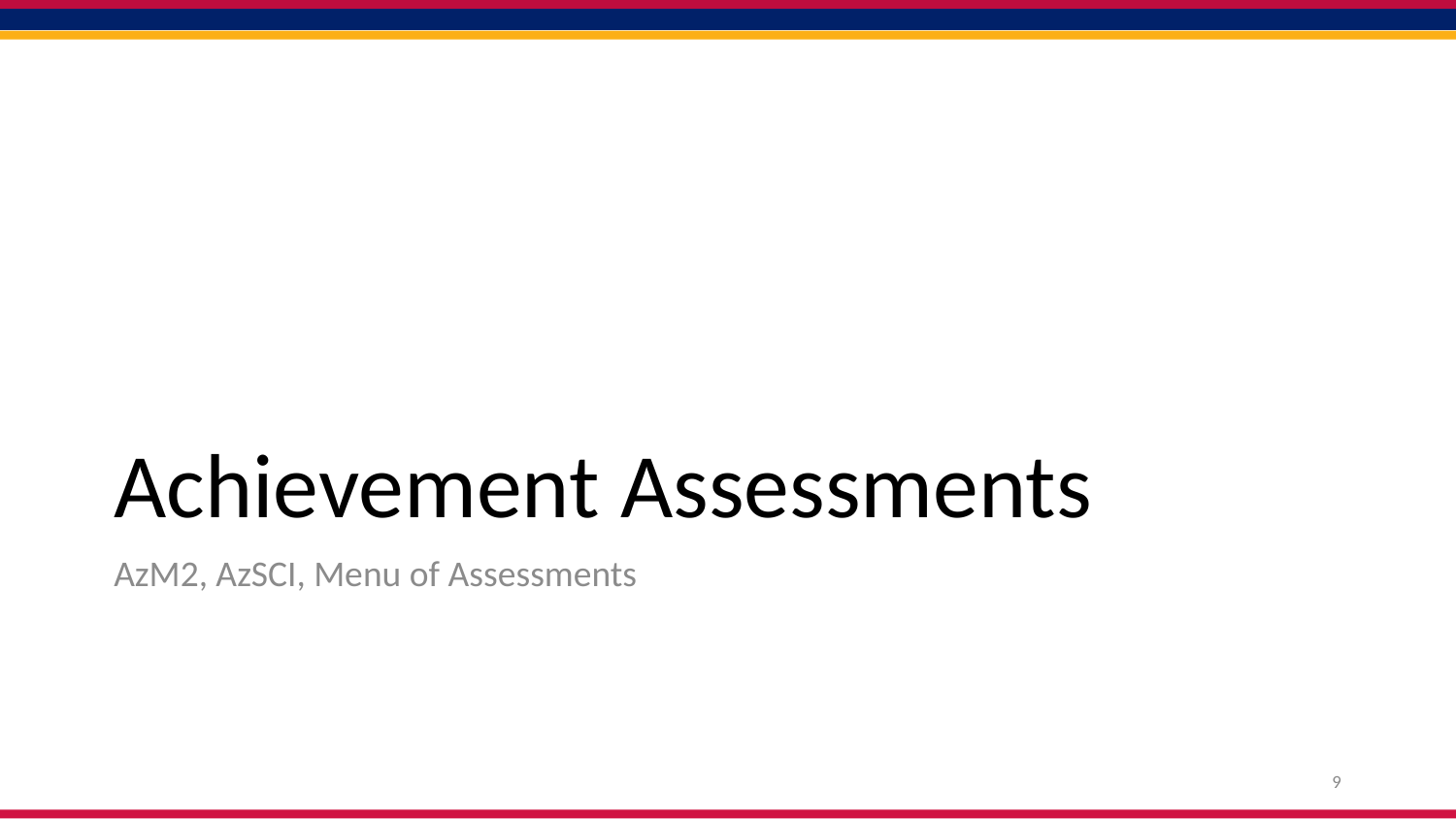

# Achievement Assessments
AzM2, AzSCI, Menu of Assessments
9